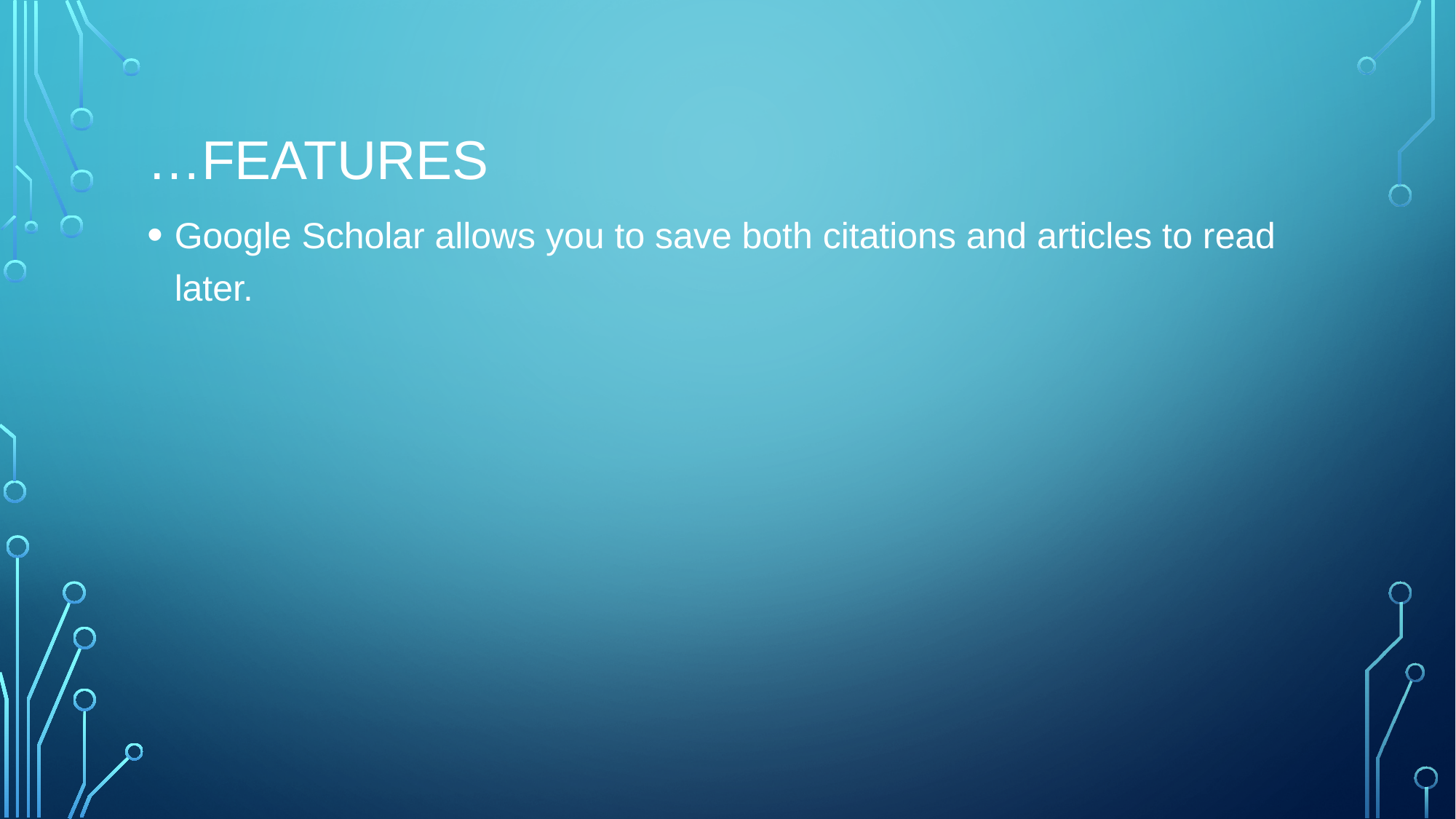

# …Features
Google Scholar allows you to save both citations and articles to read later.